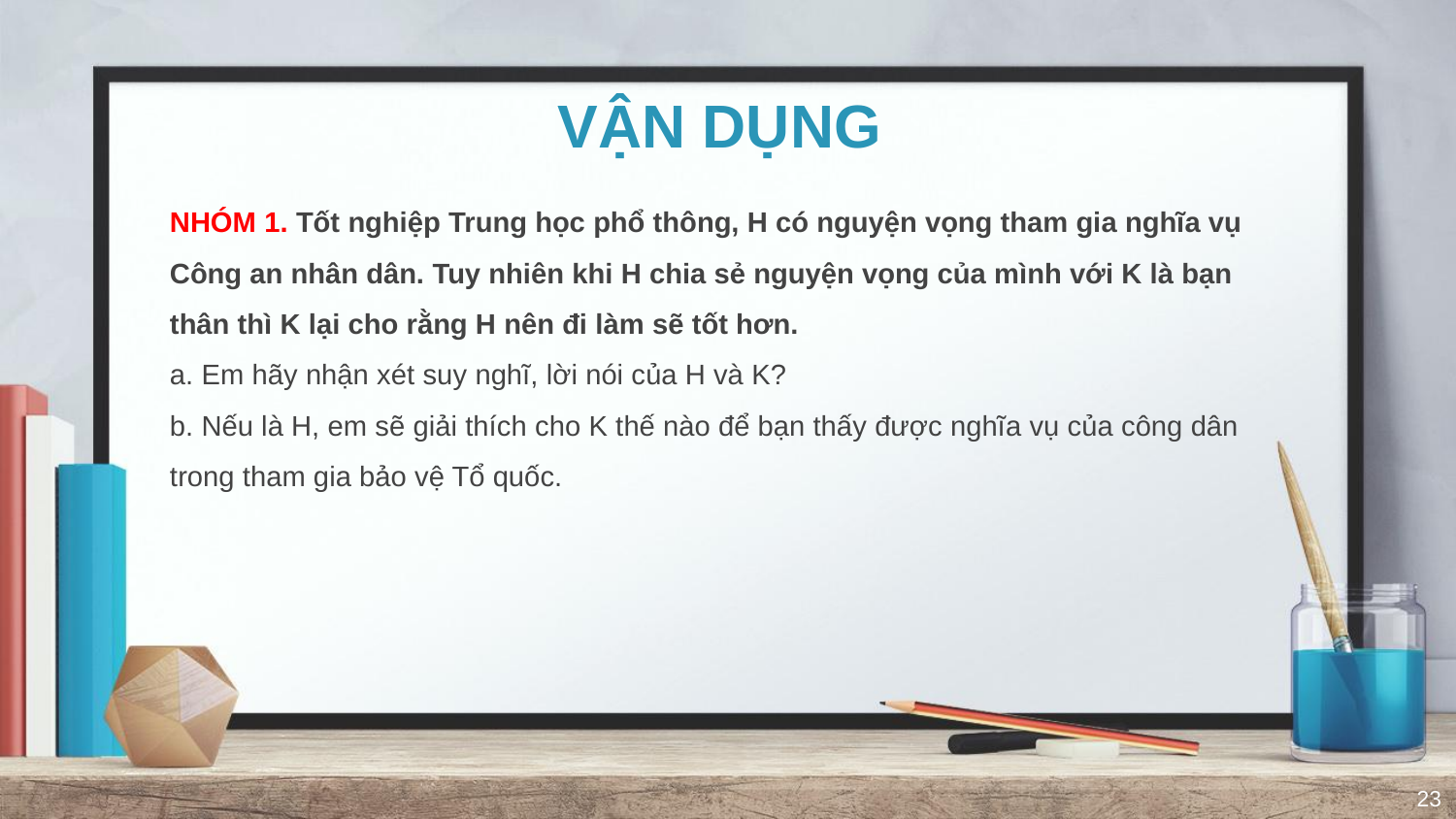

# VẬN DỤNG
NHÓM 1. Tốt nghiệp Trung học phổ thông, H có nguyện vọng tham gia nghĩa vụ Công an nhân dân. Tuy nhiên khi H chia sẻ nguyện vọng của mình với K là bạn thân thì K lại cho rằng H nên đi làm sẽ tốt hơn.
a. Em hãy nhận xét suy nghĩ, lời nói của H và K?
b. Nếu là H, em sẽ giải thích cho K thế nào để bạn thấy được nghĩa vụ của công dân trong tham gia bảo vệ Tổ quốc.
23